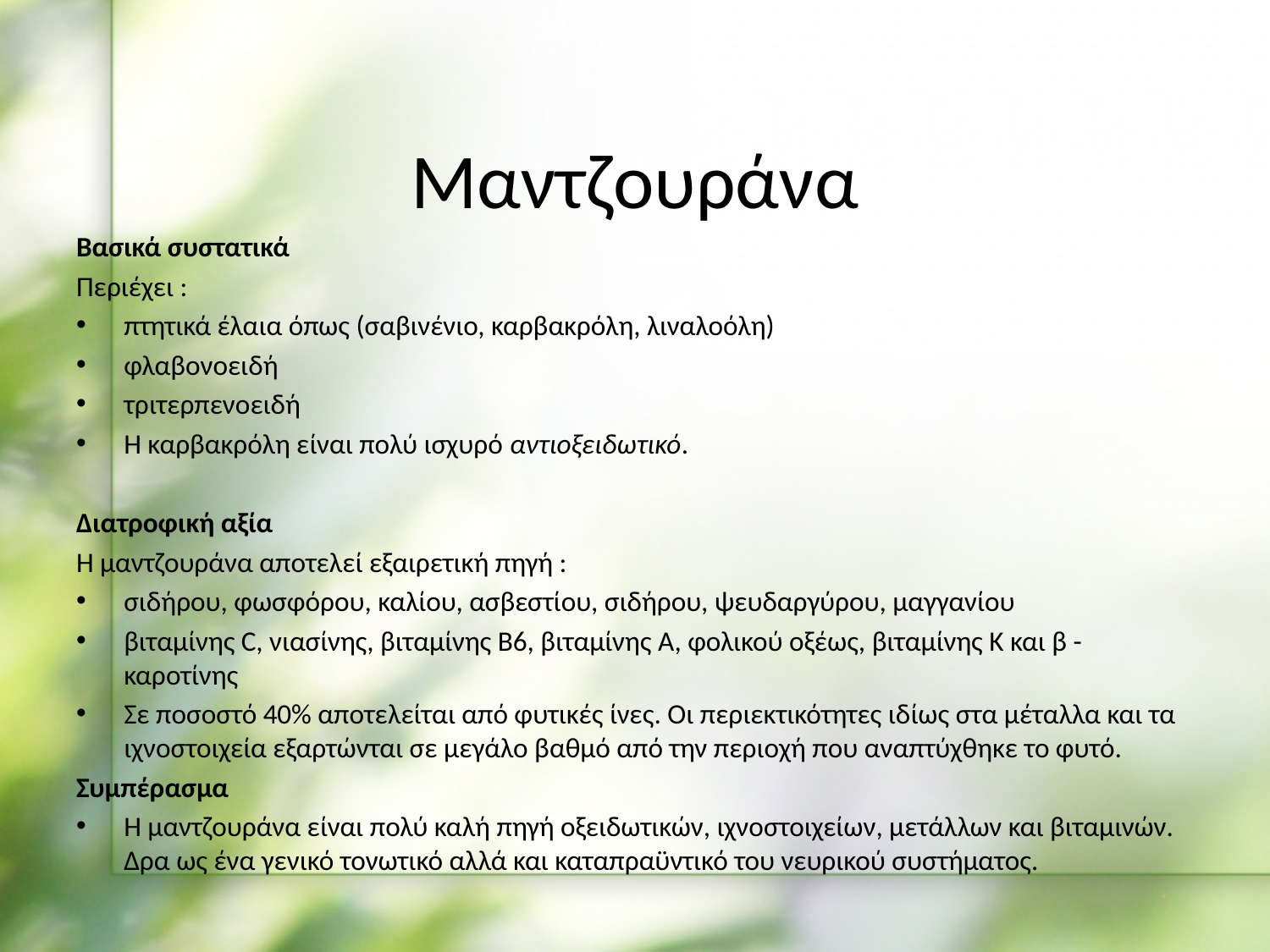

# Μαντζουράνα
Βασικά συστατικά
Περιέχει :
πτητικά έλαια όπως (σαβινένιο, καρβακρόλη, λιναλοόλη)
φλαβονοειδή
τριτερπενοειδή
Η καρβακρόλη είναι πολύ ισχυρό αντιοξειδωτικό.

Διατροφική αξία
Η μαντζουράνα αποτελεί εξαιρετική πηγή :
σιδήρου, φωσφόρου, καλίου, ασβεστίου, σιδήρου, ψευδαργύρου, μαγγανίου
βιταμίνης C, νιασίνης, βιταμίνης Β6, βιταμίνης Α, φολικού οξέως, βιταμίνης Κ και β - καροτίνης
Σε ποσοστό 40% αποτελείται από φυτικές ίνες. Οι περιεκτικότητες ιδίως στα μέταλλα και τα ιχνοστοιχεία εξαρτώνται σε μεγάλο βαθμό από την περιοχή που αναπτύχθηκε το φυτό.
Συμπέρασμα
Η μαντζουράνα είναι πολύ καλή πηγή οξειδωτικών, ιχνοστοιχείων, μετάλλων και βιταμινών. Δρα ως ένα γενικό τονωτικό αλλά και καταπραϋντικό του νευρικού συστήματος.